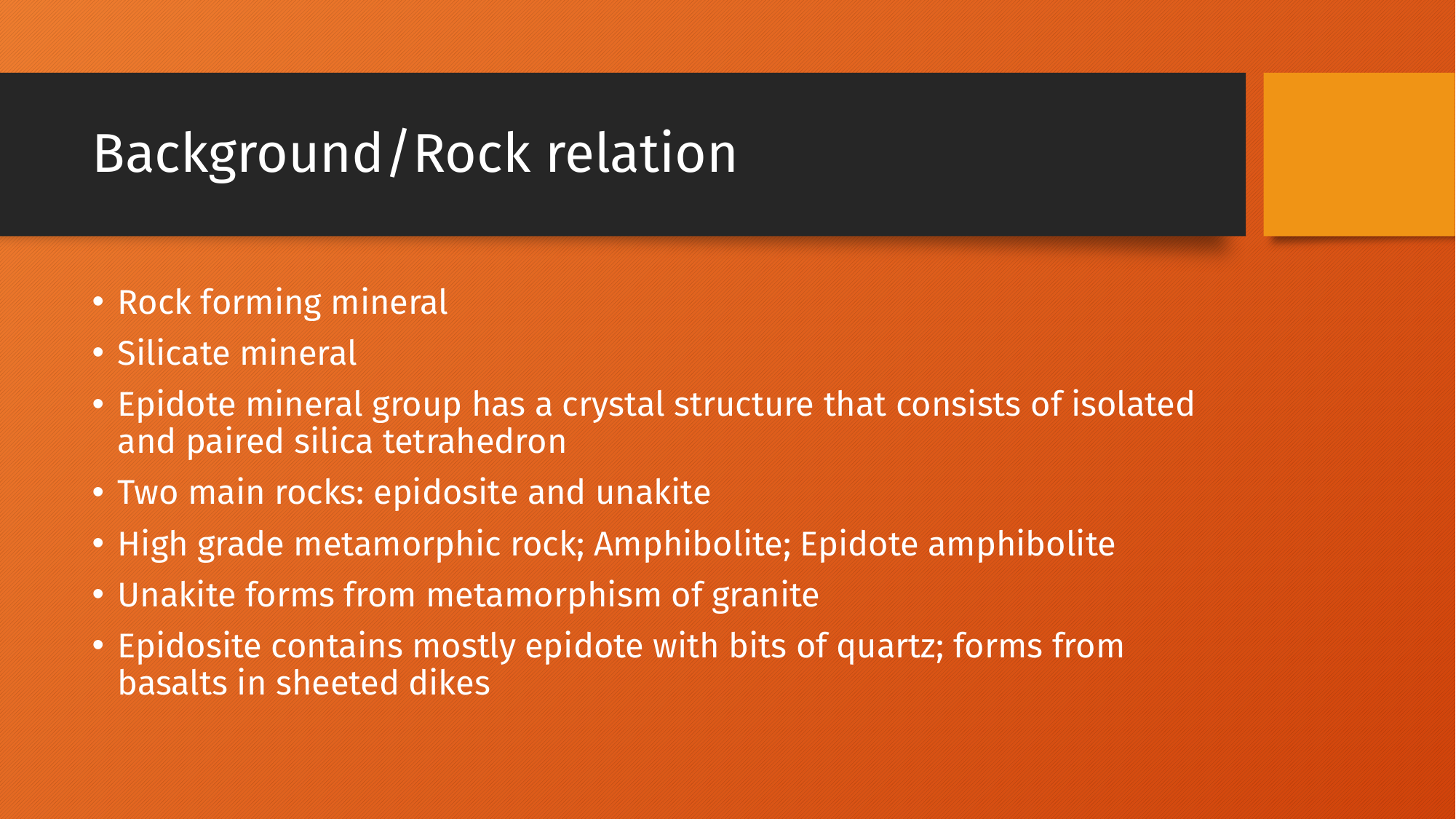

# Background/Rock relation
Rock forming mineral
Silicate mineral
Epidote mineral group has a crystal structure that consists of isolated and paired silica tetrahedron
Two main rocks: epidosite and unakite
High grade metamorphic rock; Amphibolite; Epidote amphibolite
Unakite forms from metamorphism of granite
Epidosite contains mostly epidote with bits of quartz; forms from basalts in sheeted dikes